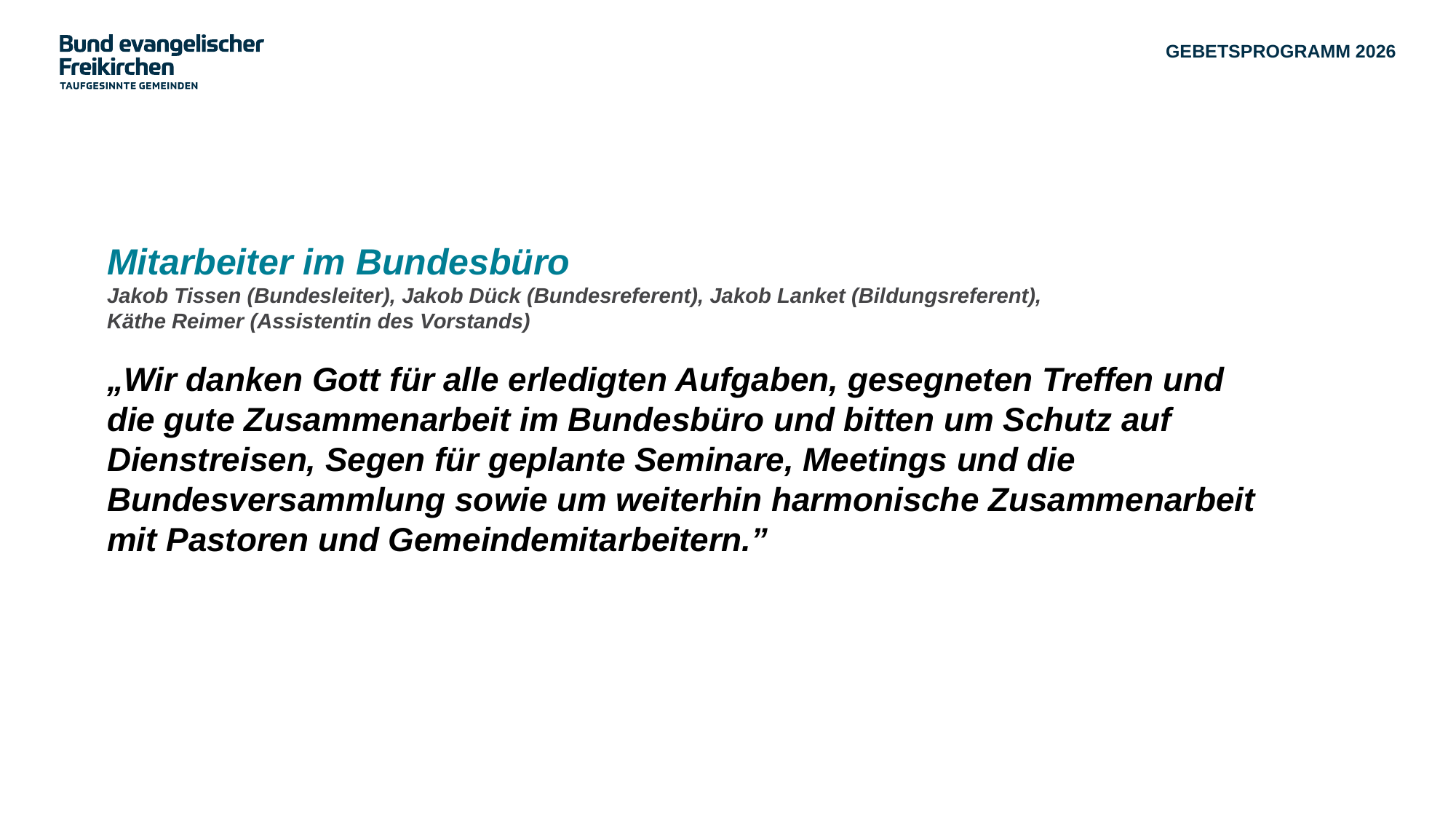

GEBETSPROGRAMM 2026
Mitarbeiter im Bundesbüro
Jakob Tissen (Bundesleiter), Jakob Dück (Bundesreferent), Jakob Lanket (Bildungsreferent),
Käthe Reimer (Assistentin des Vorstands)

„Wir danken Gott für alle erledigten Aufgaben, gesegneten Treffen und die gute Zusammenarbeit im Bundesbüro und bitten um Schutz auf Dienstreisen, Segen für geplante Seminare, Meetings und die Bundesversammlung sowie um weiterhin harmonische Zusammenarbeit mit Pastoren und Gemeindemitarbeitern.”